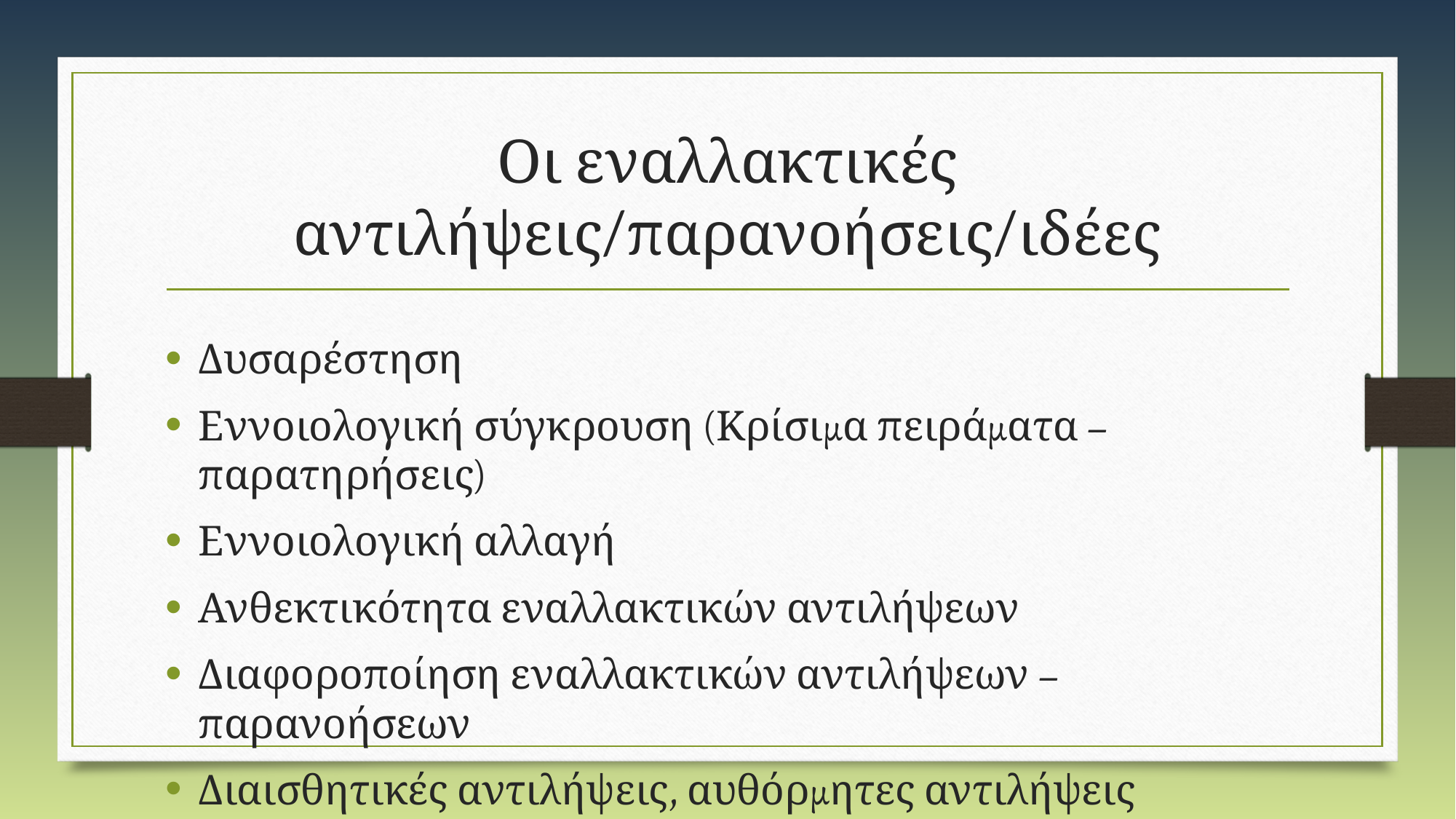

# Οι εναλλακτικές αντιλήψεις/παρανοήσεις/ιδέες
Δυσαρέστηση
Εννοιολογική σύγκρουση (Κρίσιμα πειράματα – παρατηρήσεις)
Εννοιολογική αλλαγή
Ανθεκτικότητα εναλλακτικών αντιλήψεων
Διαφοροποίηση εναλλακτικών αντιλήψεων – παρανοήσεων
Διαισθητικές αντιλήψεις, αυθόρμητες αντιλήψεις